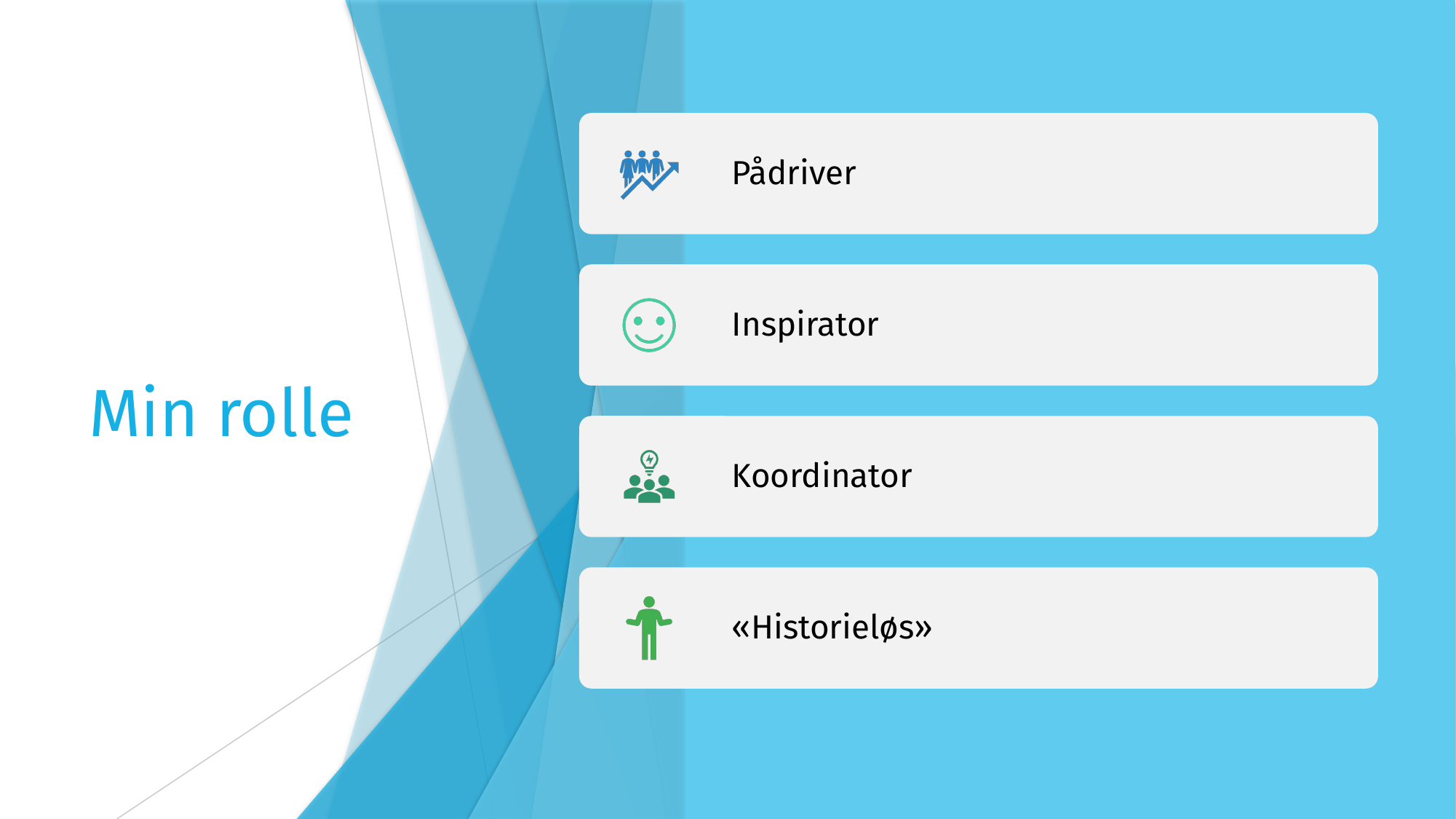

Pådriver
Inspirator
Koordinator
«Historieløs»
# Min rolle